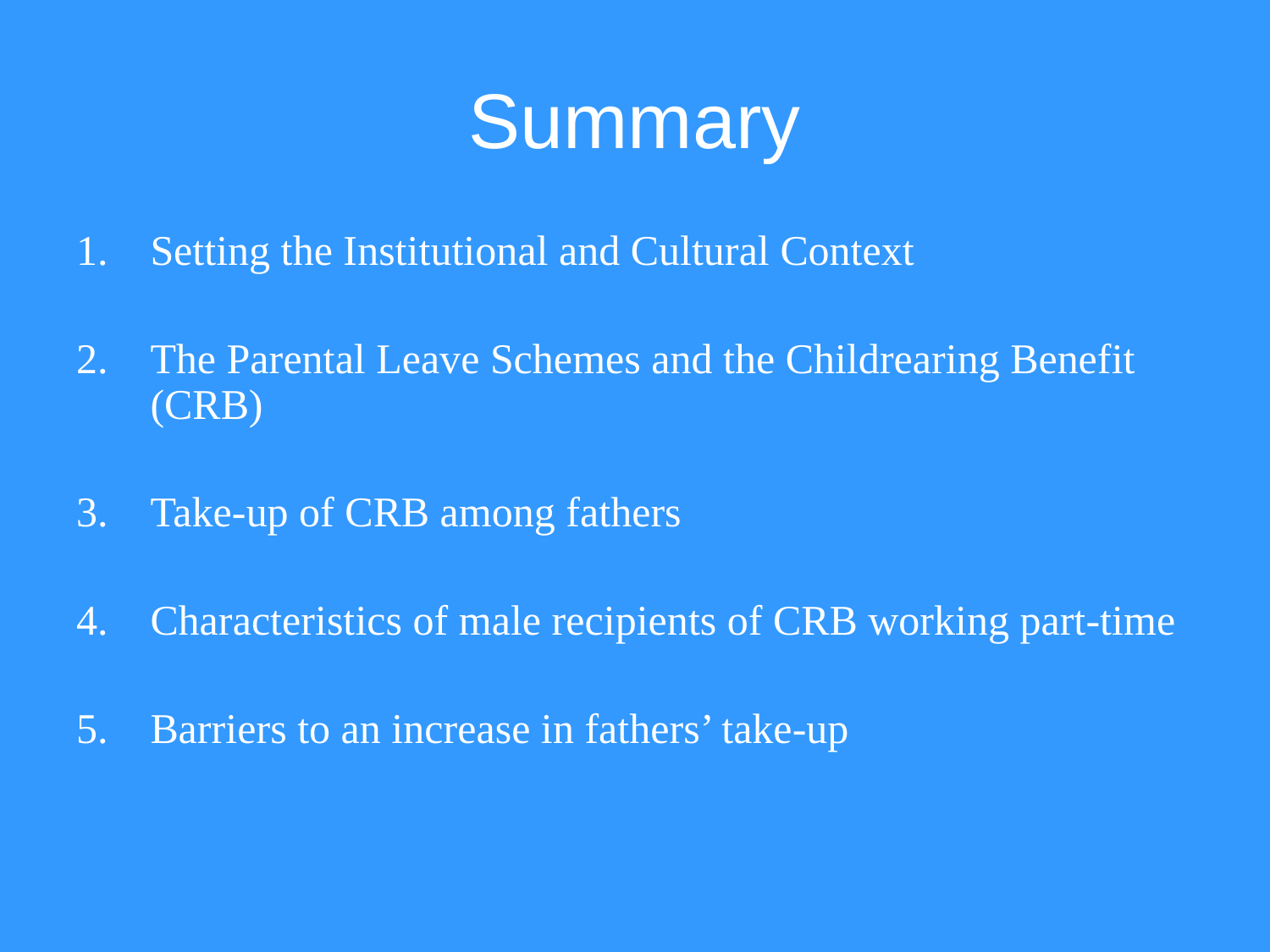

# Summary
Setting the Institutional and Cultural Context

The Parental Leave Schemes and the Childrearing Benefit (CRB)

Take-up of CRB among fathers

Characteristics of male recipients of CRB working part-time

Barriers to an increase in fathers’ take-up